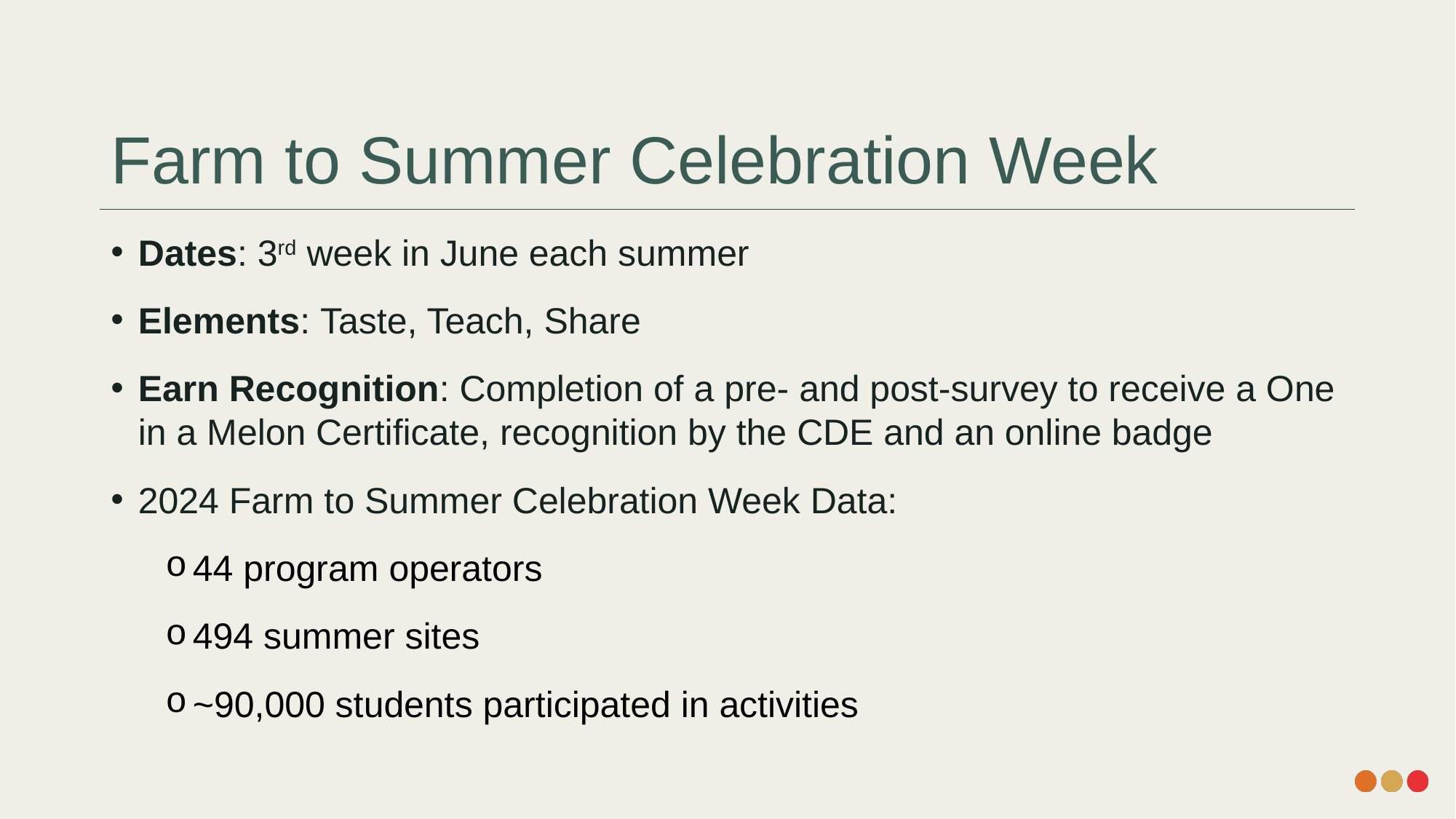

# Farm to Summer Celebration Week
Dates: 3rd week in June each summer
Elements: Taste, Teach, Share
Earn Recognition: Completion of a pre- and post-survey to receive a One in a Melon Certificate, recognition by the CDE and an online badge
2024 Farm to Summer Celebration Week Data:
44 program operators
494 summer sites
~90,000 students participated in activities